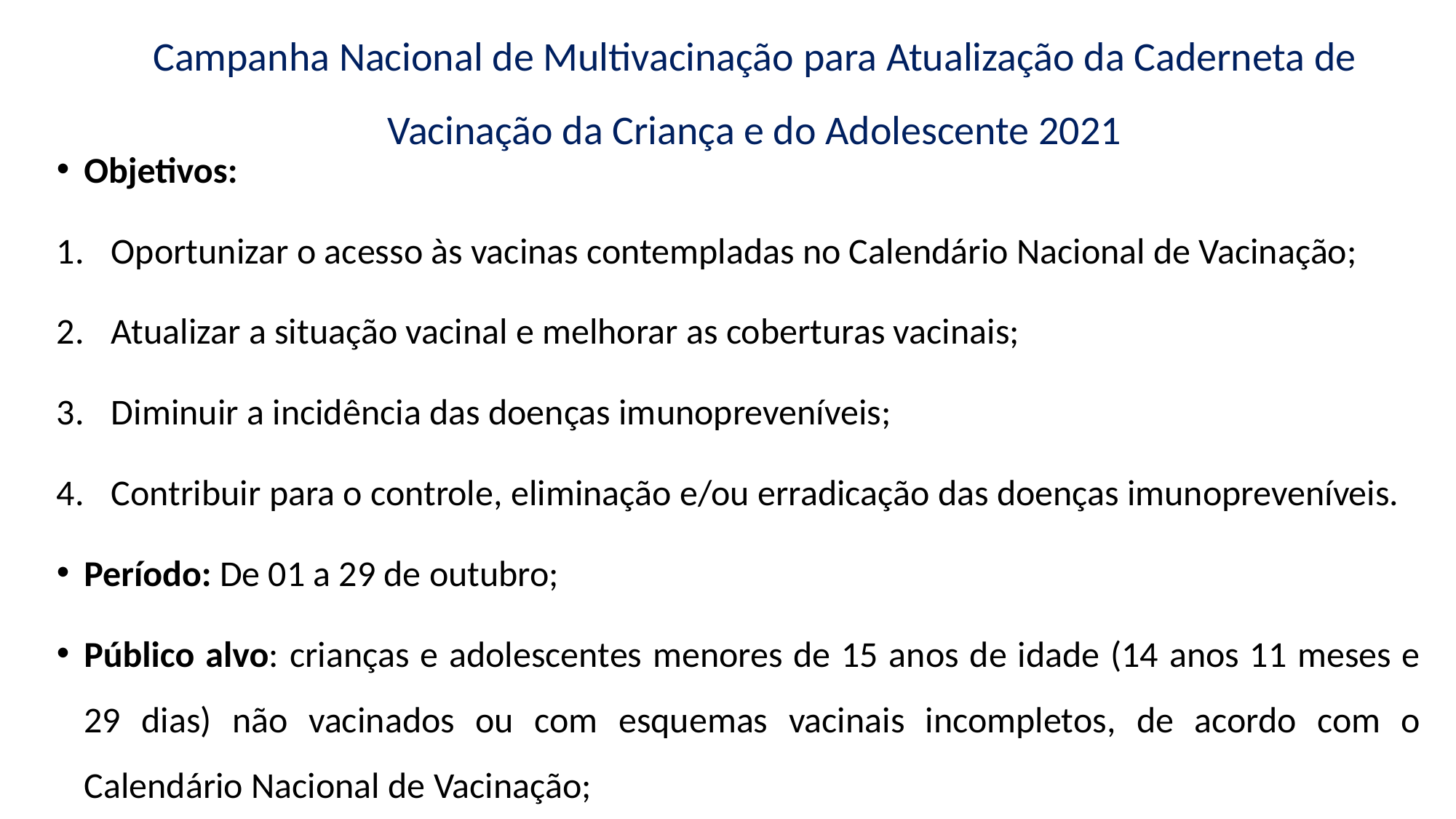

# Campanha Nacional de Multivacinação para Atualização da Caderneta de Vacinação da Criança e do Adolescente 2021
Objetivos:
Oportunizar o acesso às vacinas contempladas no Calendário Nacional de Vacinação;
Atualizar a situação vacinal e melhorar as coberturas vacinais;
Diminuir a incidência das doenças imunopreveníveis;
Contribuir para o controle, eliminação e/ou erradicação das doenças imunopreveníveis.
Período: De 01 a 29 de outubro;
Público alvo: crianças e adolescentes menores de 15 anos de idade (14 anos 11 meses e 29 dias) não vacinados ou com esquemas vacinais incompletos, de acordo com o Calendário Nacional de Vacinação;